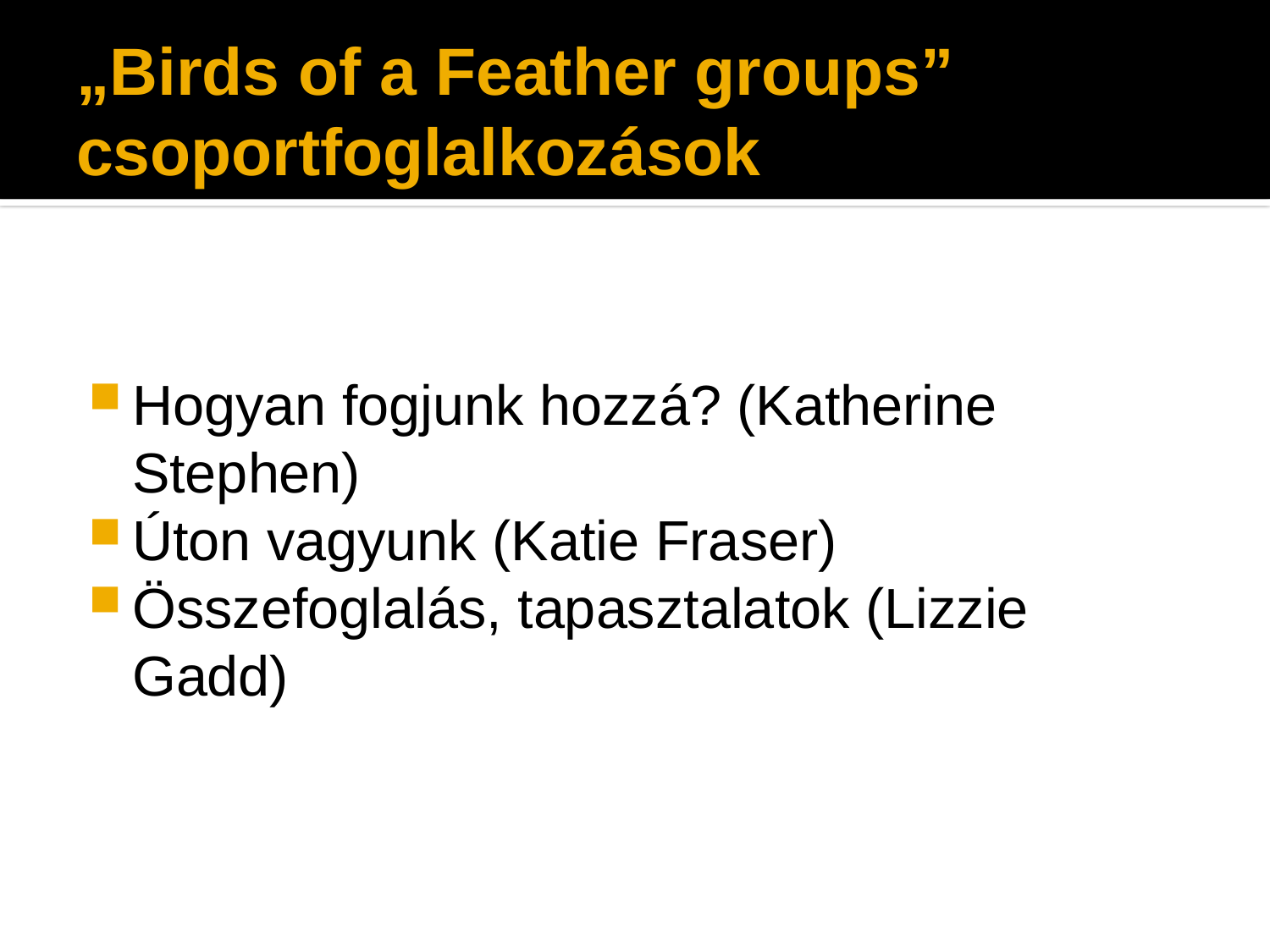

# „Birds of a Feather groups” csoportfoglalkozások
Hogyan fogjunk hozzá? (Katherine Stephen)
Úton vagyunk (Katie Fraser)
Összefoglalás, tapasztalatok (Lizzie Gadd)